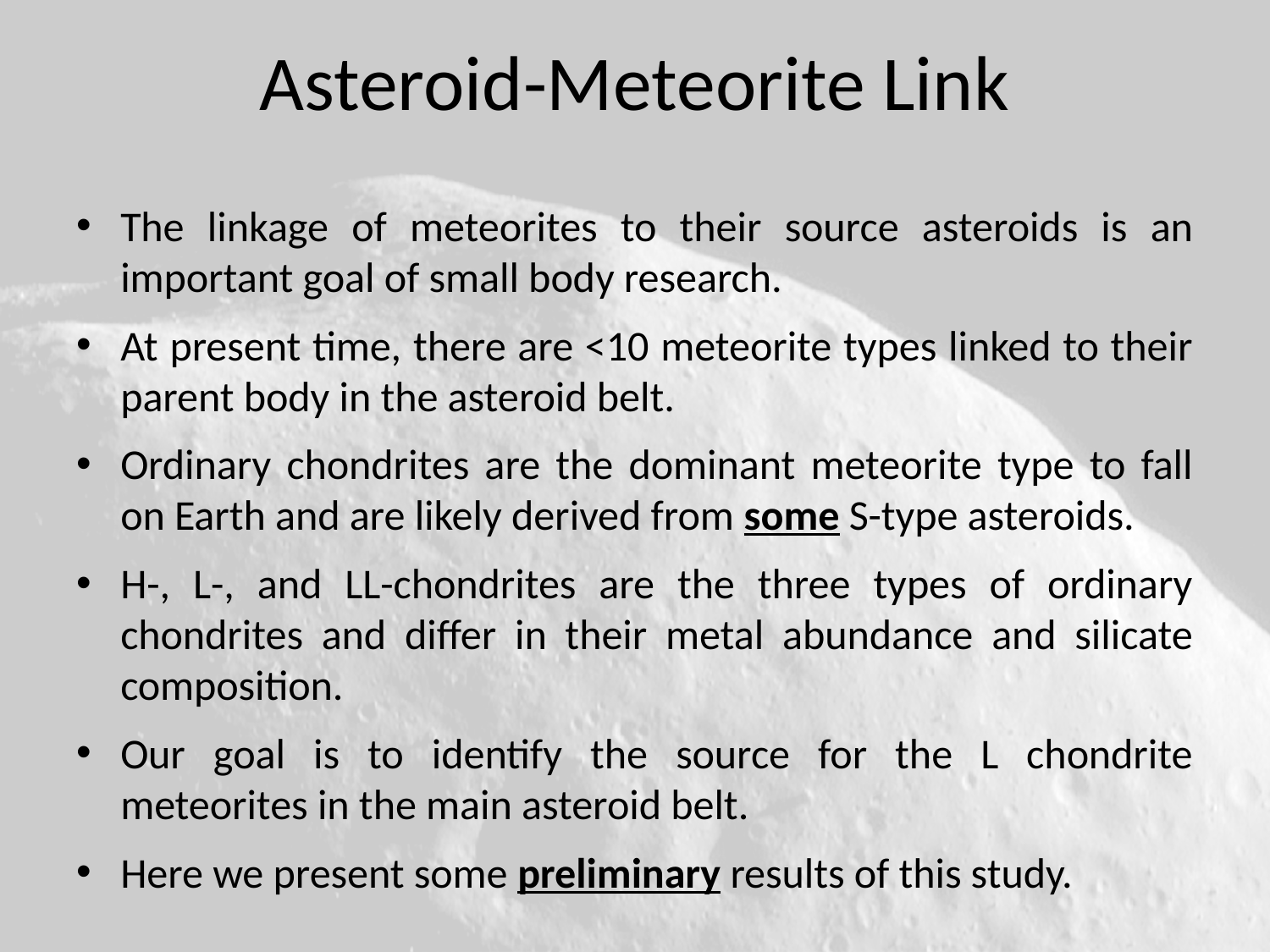

# Asteroid-Meteorite Link
The linkage of meteorites to their source asteroids is an important goal of small body research.
At present time, there are <10 meteorite types linked to their parent body in the asteroid belt.
Ordinary chondrites are the dominant meteorite type to fall on Earth and are likely derived from some S-type asteroids.
H-, L-, and LL-chondrites are the three types of ordinary chondrites and differ in their metal abundance and silicate composition.
Our goal is to identify the source for the L chondrite meteorites in the main asteroid belt.
Here we present some preliminary results of this study.